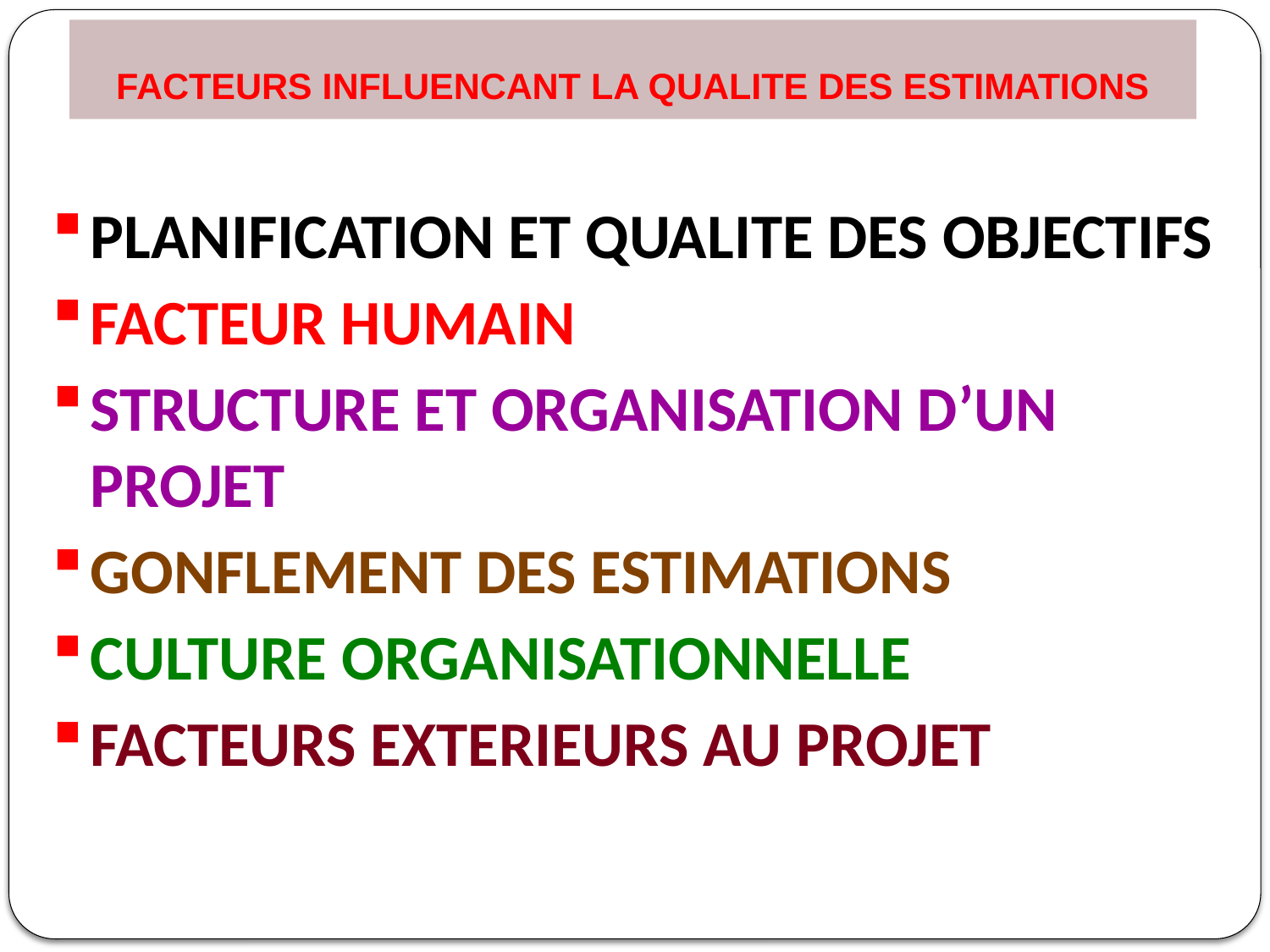

# FACTEURS INFLUENCANT LA QUALITE DES ESTIMATIONS
PLANIFICATION ET QUALITE DES OBJECTIFS
FACTEUR HUMAIN
STRUCTURE ET ORGANISATION D’UN PROJET
GONFLEMENT DES ESTIMATIONS
CULTURE ORGANISATIONNELLE
FACTEURS EXTERIEURS AU PROJET